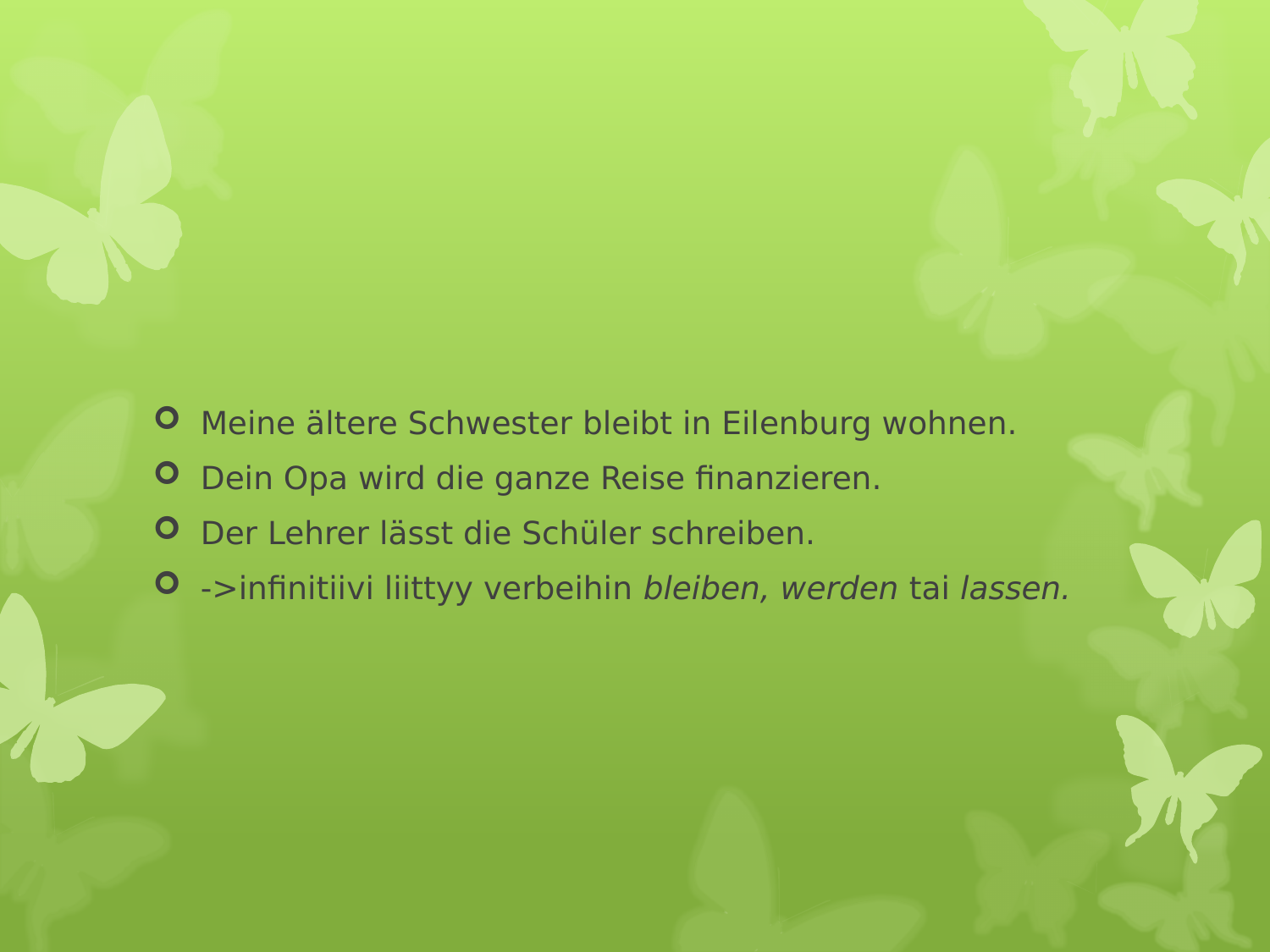

Meine ältere Schwester bleibt in Eilenburg wohnen.
Dein Opa wird die ganze Reise finanzieren.
Der Lehrer lässt die Schüler schreiben.
->infinitiivi liittyy verbeihin bleiben, werden tai lassen.